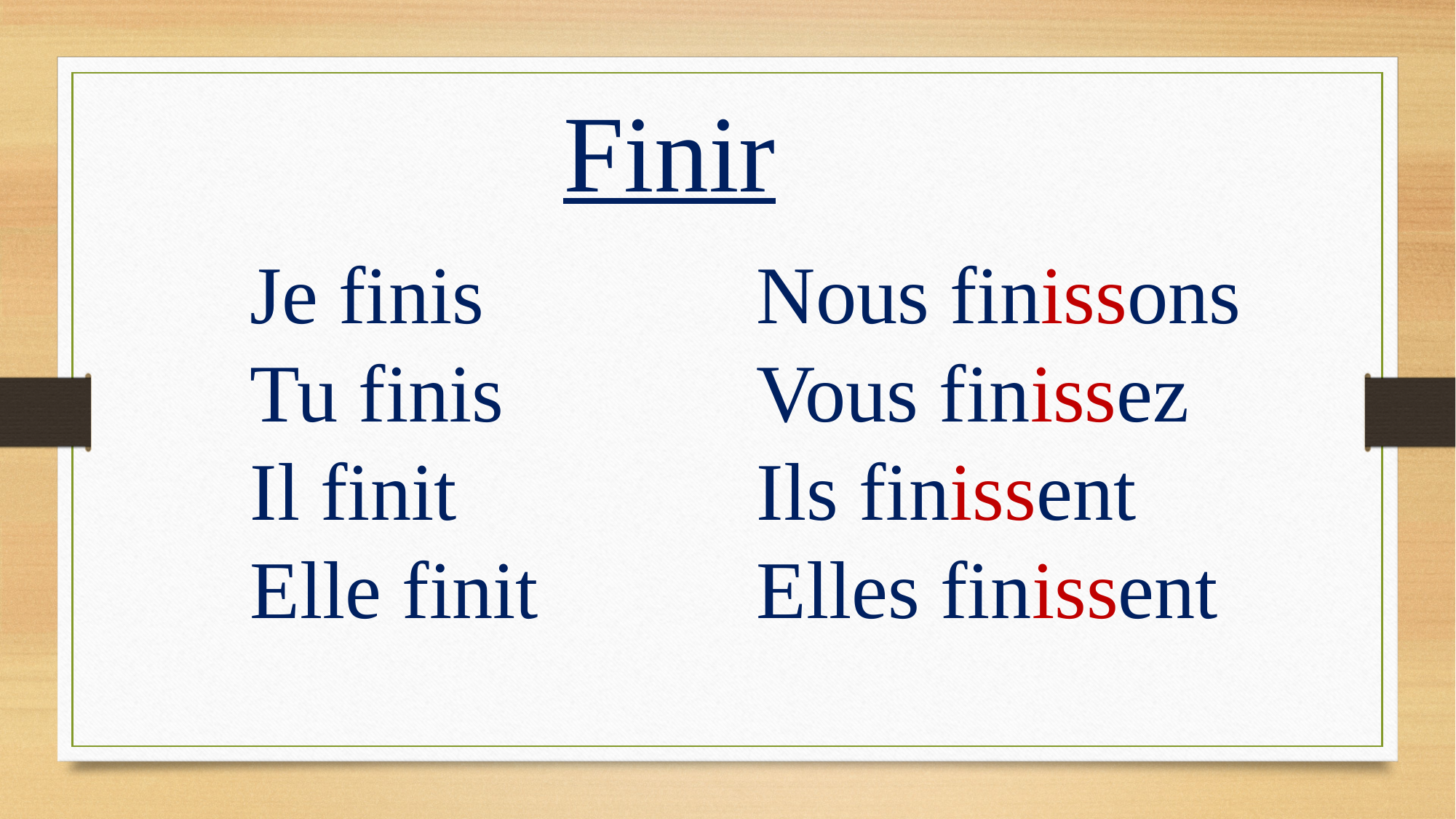

Finir
Je finis
Tu finis
Il finit
Elle finit
Nous finissons
Vous finissez
Ils finissent
Elles finissent